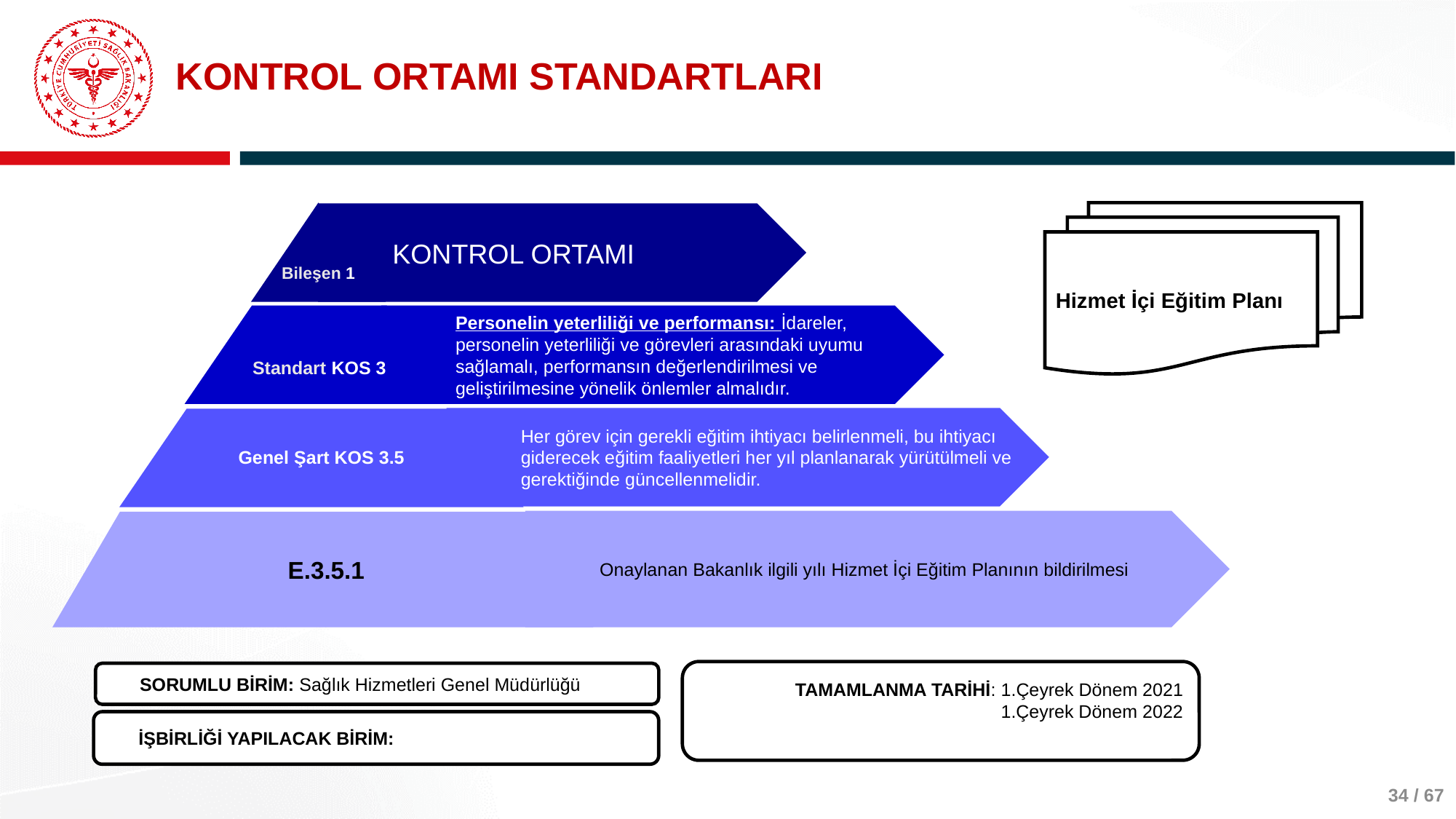

# KONTROL ORTAMI STANDARTLARI

Bileşen 1
KONTROL ORTAMI

Standart KOS 3
Personelin yeterliliği ve performansı: İdareler, personelin yeterliliği ve görevleri arasındaki uyumu sağlamalı, performansın değerlendirilmesi ve geliştirilmesine yönelik önlemler almalıdır.
Her görev için gerekli eğitim ihtiyacı belirlenmeli, bu ihtiyacı giderecek eğitim faaliyetleri her yıl planlanarak yürütülmeli ve gerektiğinde güncellenmelidir.
Genel Şart KOS 3.5
Onaylanan Bakanlık ilgili yılı Hizmet İçi Eğitim Planının bildirilmesi
 E.3.5.1
TAMAMLANMA TARİHİ: 1.Çeyrek Dönem 2021 1.Çeyrek Dönem 2022

SORUMLU BİRİM: Sağlık Hizmetleri Genel Müdürlüğü
İŞBİRLİĞİ YAPILACAK BİRİM:
Hizmet İçi Eğitim Planı
34 / 67